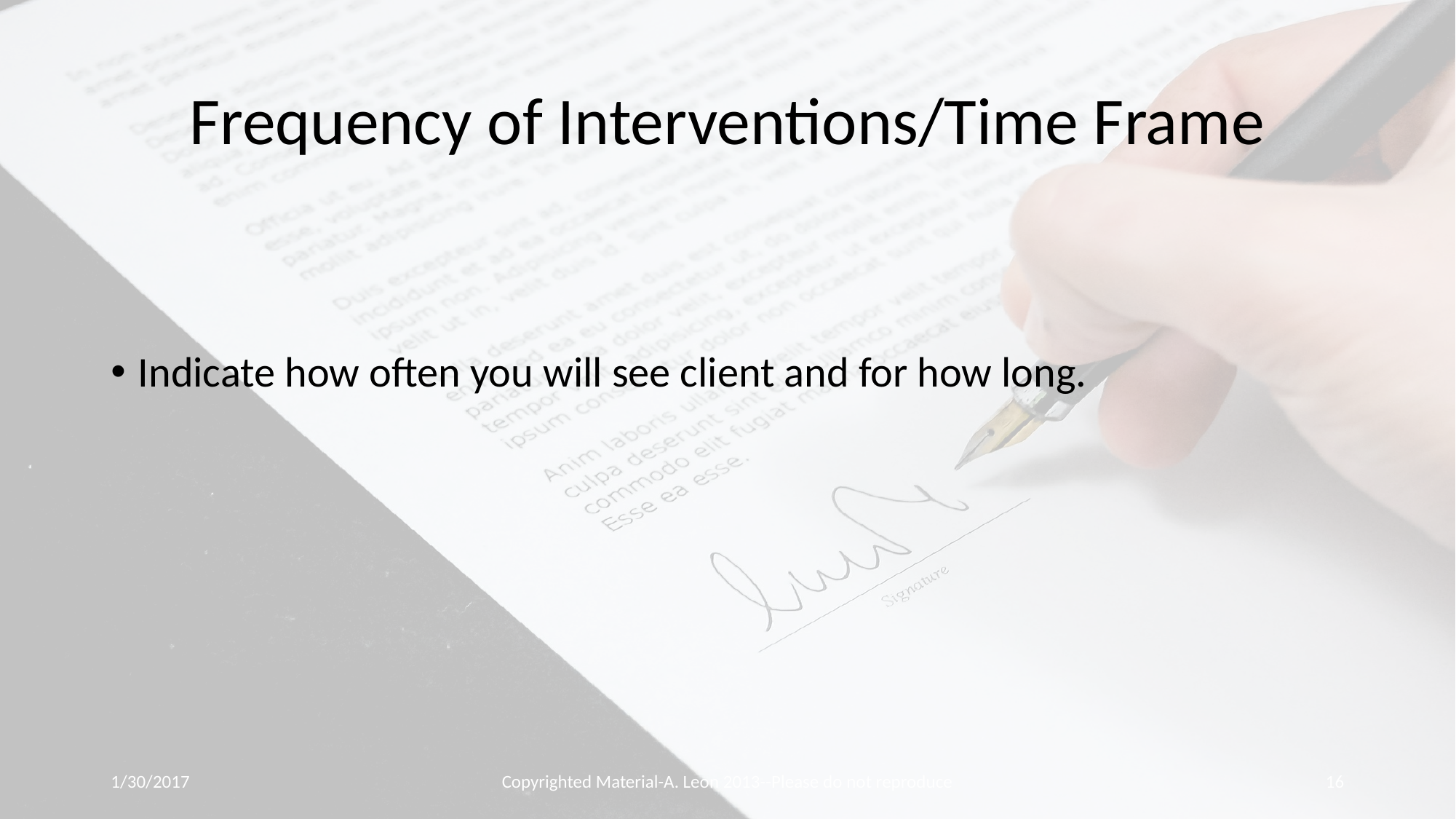

# Frequency of Interventions/Time Frame

Indicate how often you will see client and for how long.
1/30/2017
Copyrighted Material-A. Leon 2013--Please do not reproduce
16